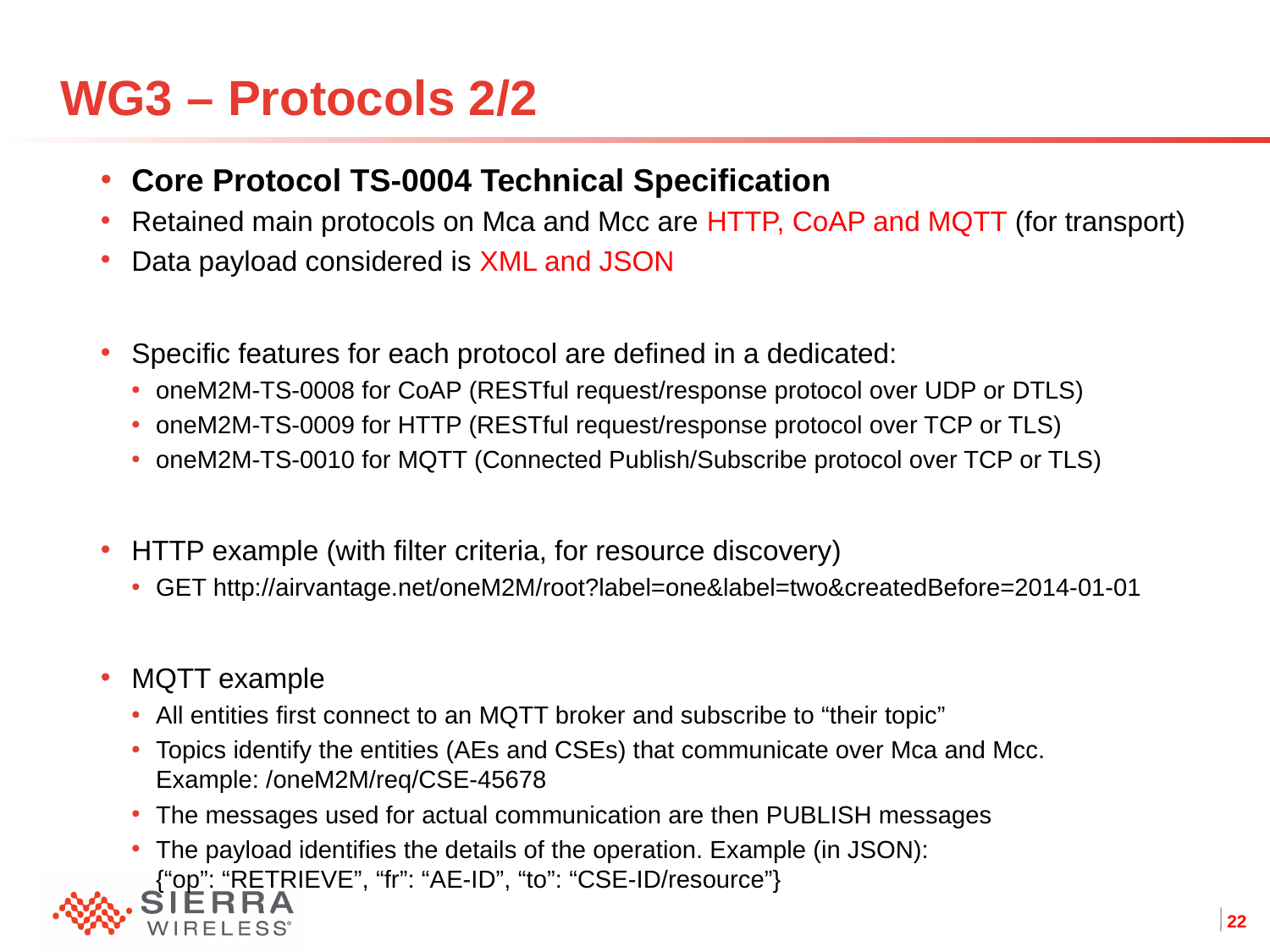

# WG3 – Protocols 2/2
Core Protocol TS-0004 Technical Specification
Retained main protocols on Mca and Mcc are HTTP, CoAP and MQTT (for transport)
Data payload considered is XML and JSON

Specific features for each protocol are defined in a dedicated:
oneM2M-TS-0008 for CoAP (RESTful request/response protocol over UDP or DTLS)
oneM2M-TS-0009 for HTTP (RESTful request/response protocol over TCP or TLS)
oneM2M-TS-0010 for MQTT (Connected Publish/Subscribe protocol over TCP or TLS)

HTTP example (with filter criteria, for resource discovery)
GET http://airvantage.net/oneM2M/root?label=one&label=two&createdBefore=2014-01-01

MQTT example
All entities first connect to an MQTT broker and subscribe to “their topic”
Topics identify the entities (AEs and CSEs) that communicate over Mca and Mcc.
Example: /oneM2M/req/CSE-45678
The messages used for actual communication are then PUBLISH messages
The payload identifies the details of the operation. Example (in JSON):
{“op”: “RETRIEVE”, “fr”: “AE-ID”, “to”: “CSE-ID/resource”}